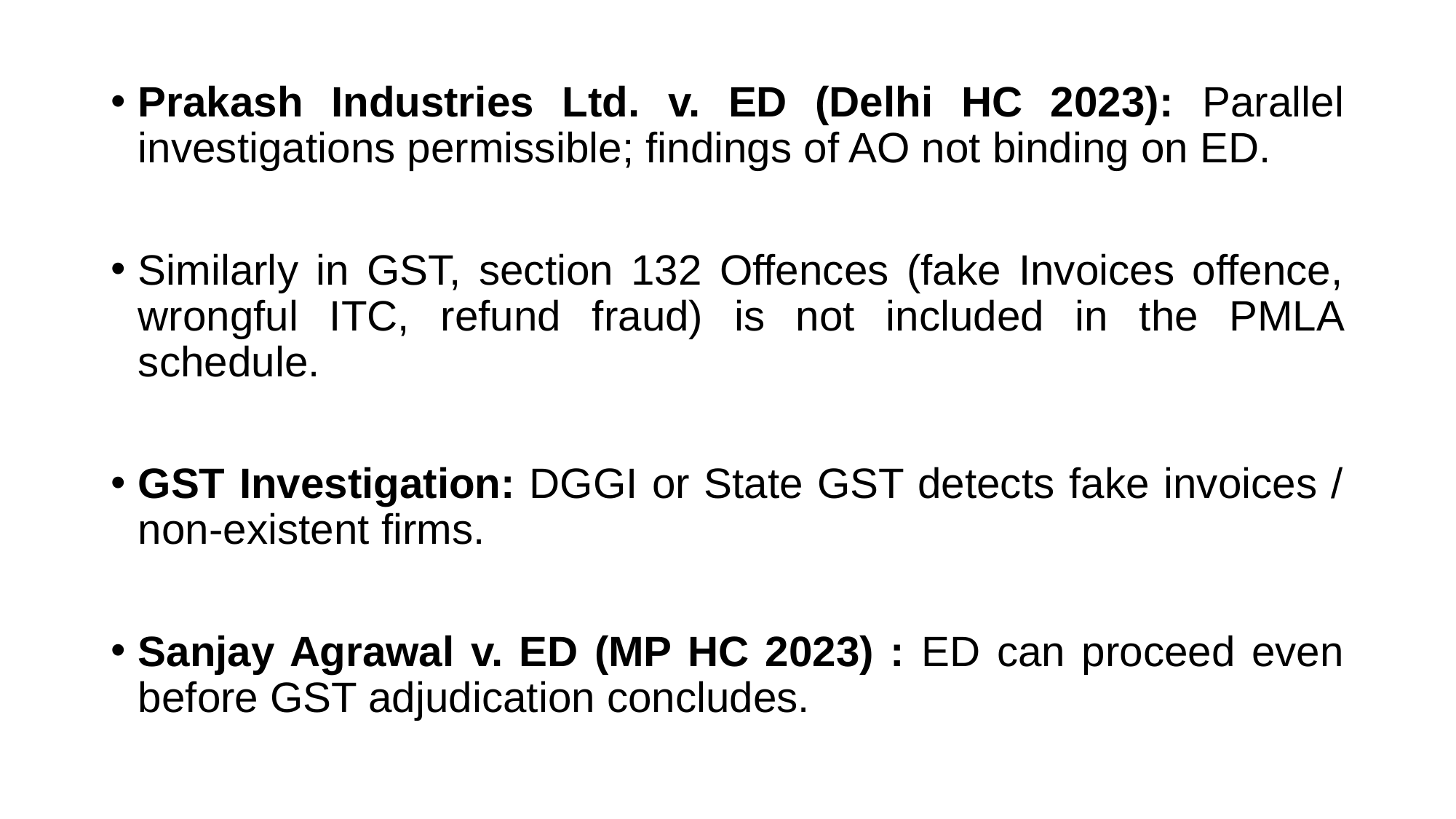

Prakash Industries Ltd. v. ED (Delhi HC 2023): Parallel investigations permissible; findings of AO not binding on ED.

Similarly in GST, section 132 Offences (fake Invoices offence, wrongful ITC, refund fraud) is not included in the PMLA schedule.

GST Investigation: DGGI or State GST detects fake invoices / non-existent firms.

Sanjay Agrawal v. ED (MP HC 2023) : ED can proceed even before GST adjudication concludes.